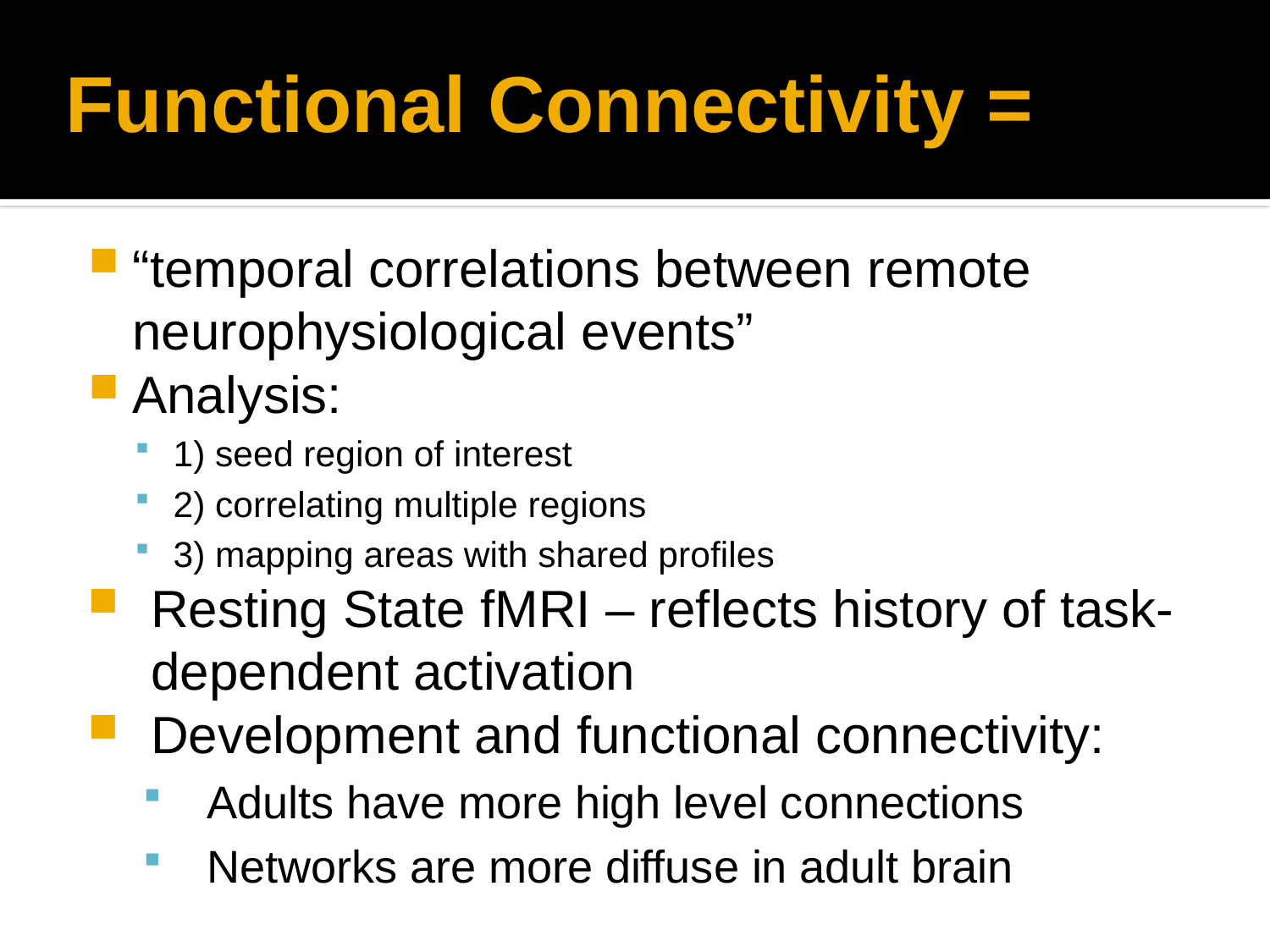

# Functional Connectivity =
“temporal correlations between remote neurophysiological events”
Analysis:
1) seed region of interest
2) correlating multiple regions
3) mapping areas with shared profiles
Resting State fMRI – reflects history of task-dependent activation
Development and functional connectivity:
Adults have more high level connections
Networks are more diffuse in adult brain